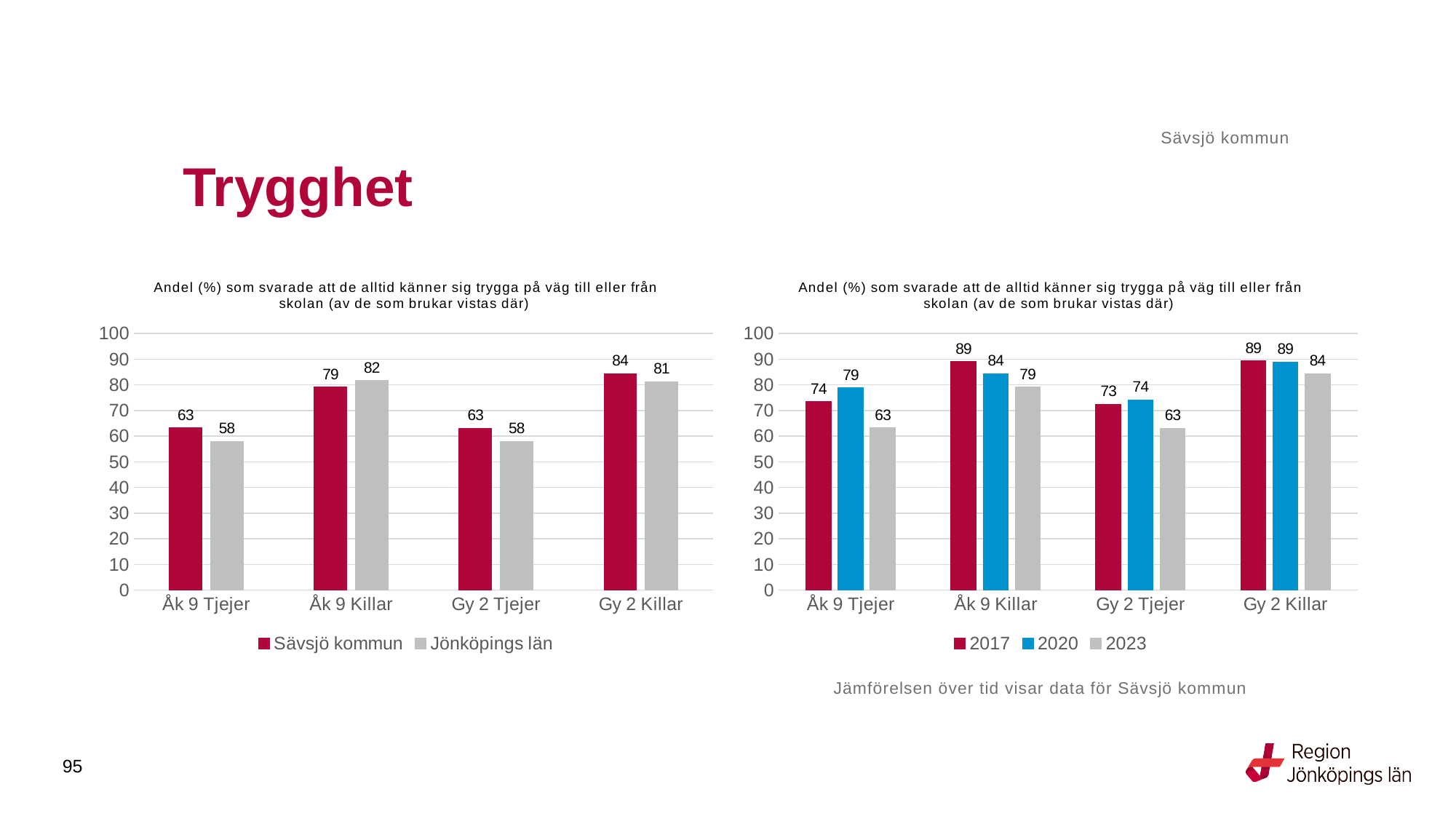

Sävsjö kommun
# Trygghet

### Chart: Andel (%) som svarade att de alltid känner sig trygga på väg till eller från skolan (av de som brukar vistas där)

| Category | Sävsjö kommun | Jönköpings län |
|---|---|---|
| Åk 9 Tjejer | 63.2653 | 58.0709 |
| Åk 9 Killar | 79.1667 | 81.7197 |
| Gy 2 Tjejer | 63.1579 | 58.0084 |
| Gy 2 Killar | 84.375 | 81.2365 |

### Chart: Andel (%) som svarade att de alltid känner sig trygga på väg till eller från skolan (av de som brukar vistas där)

| Category | 2017 | 2020 | 2023 |
|---|---|---|---|
| Åk 9 Tjejer | 73.5294 | 78.8462 | 63.2653 |
| Åk 9 Killar | 89.0909 | 84.3137 | 79.1667 |
| Gy 2 Tjejer | 72.5 | 74.1935 | 63.1579 |
| Gy 2 Killar | 89.3617 | 88.8889 | 84.375 |
Jämförelsen över tid visar data för Sävsjö kommun
95